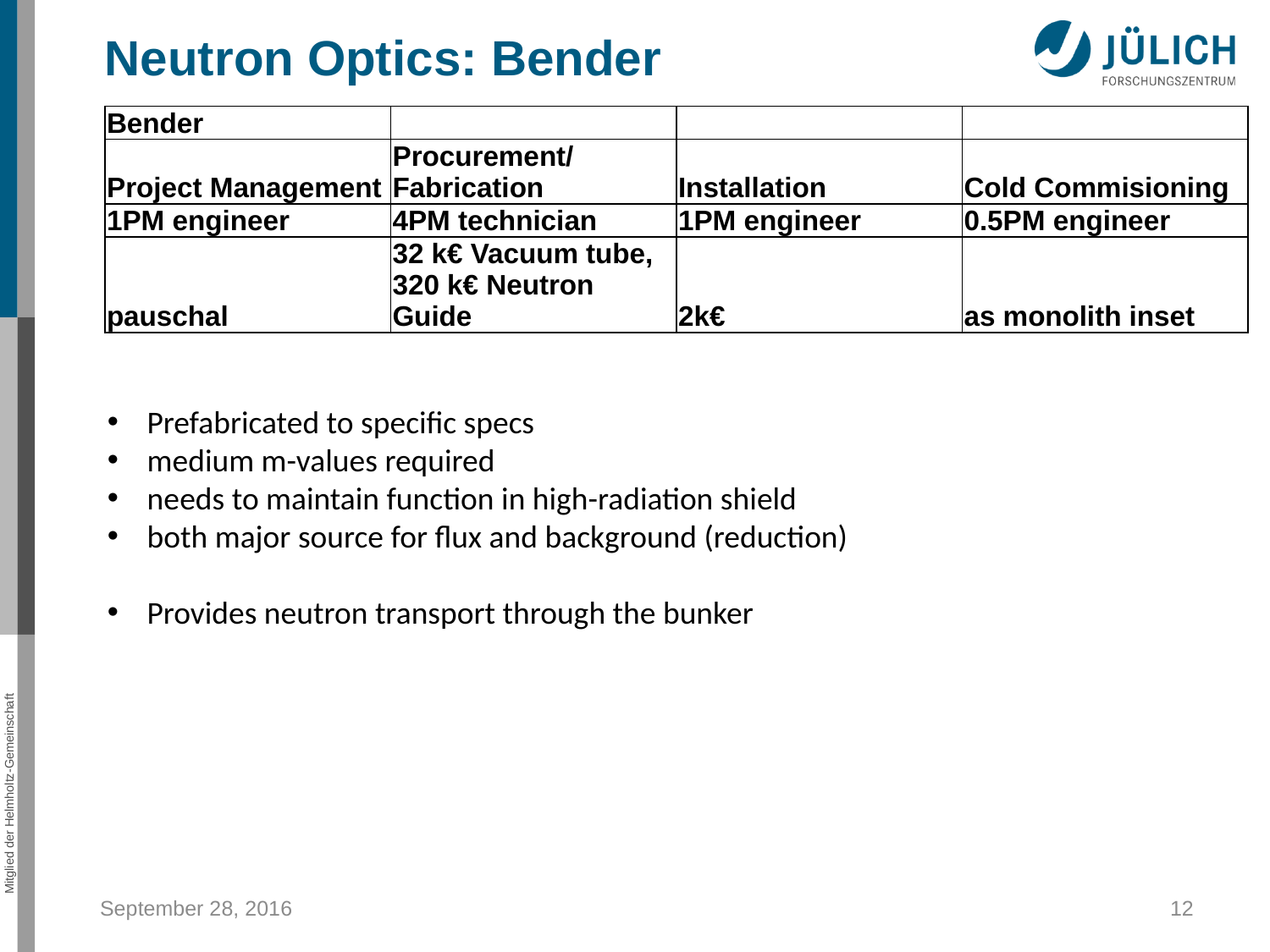

Neutron Optics: Bender
| Bender |  |  |  |
| --- | --- | --- | --- |
| Project Management | Procurement/Fabrication | Installation | Cold Commisioning |
| 1PM engineer | 4PM technician | 1PM engineer | 0.5PM engineer |
| pauschal | 32 k€ Vacuum tube, 320 k€ Neutron Guide | 2k€ | as monolith inset |
Prefabricated to specific specs
medium m-values required
needs to maintain function in high-radiation shield
both major source for flux and background (reduction)

Provides neutron transport through the bunker

September 28, 2016

12